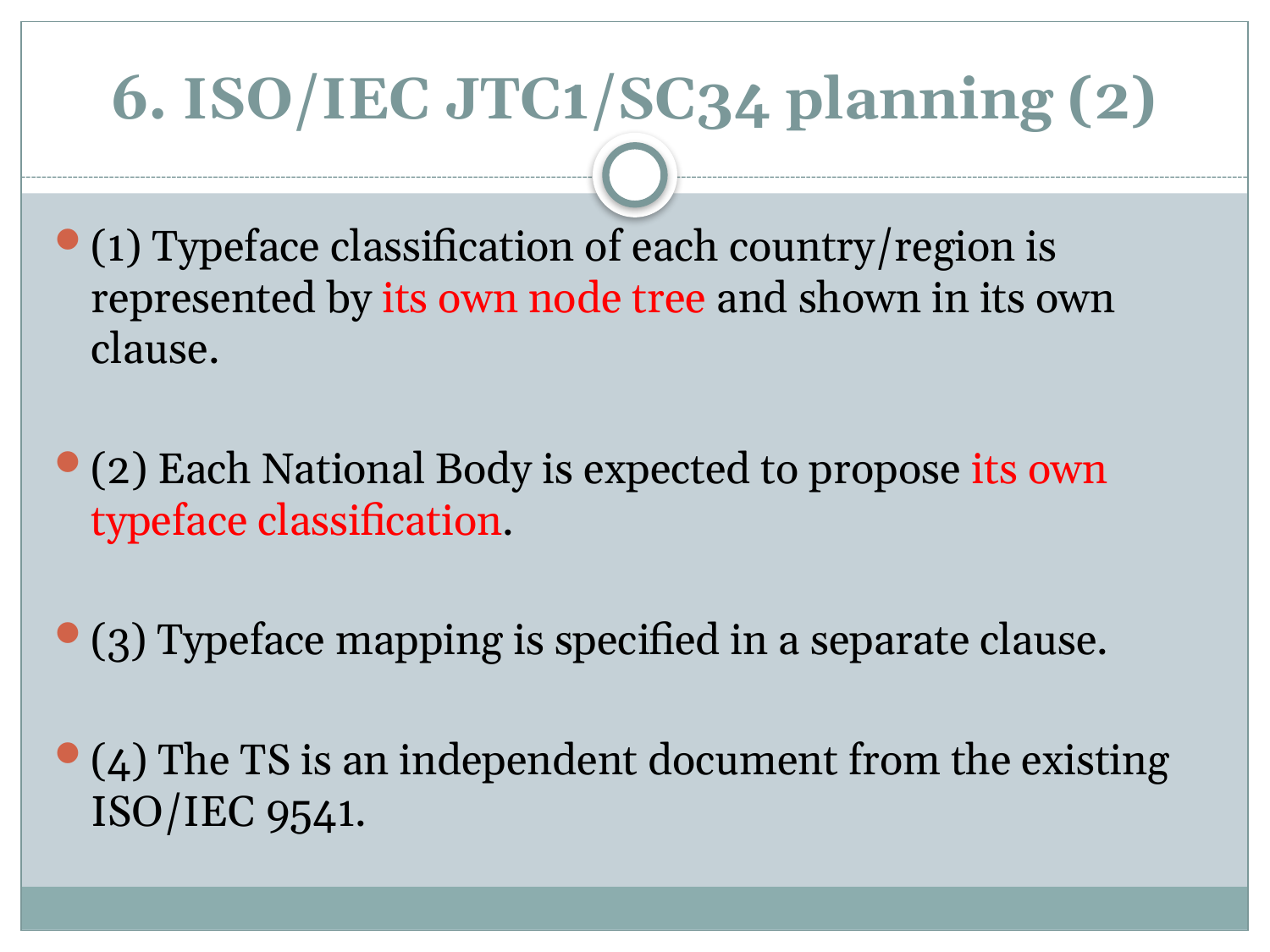

# 6. ISO/IEC JTC1/SC34 planning (2)
(1) Typeface classification of each country/region is represented by its own node tree and shown in its own clause.

(2) Each National Body is expected to propose its own typeface classification.

(3) Typeface mapping is specified in a separate clause.

(4) The TS is an independent document from the existing ISO/IEC 9541.